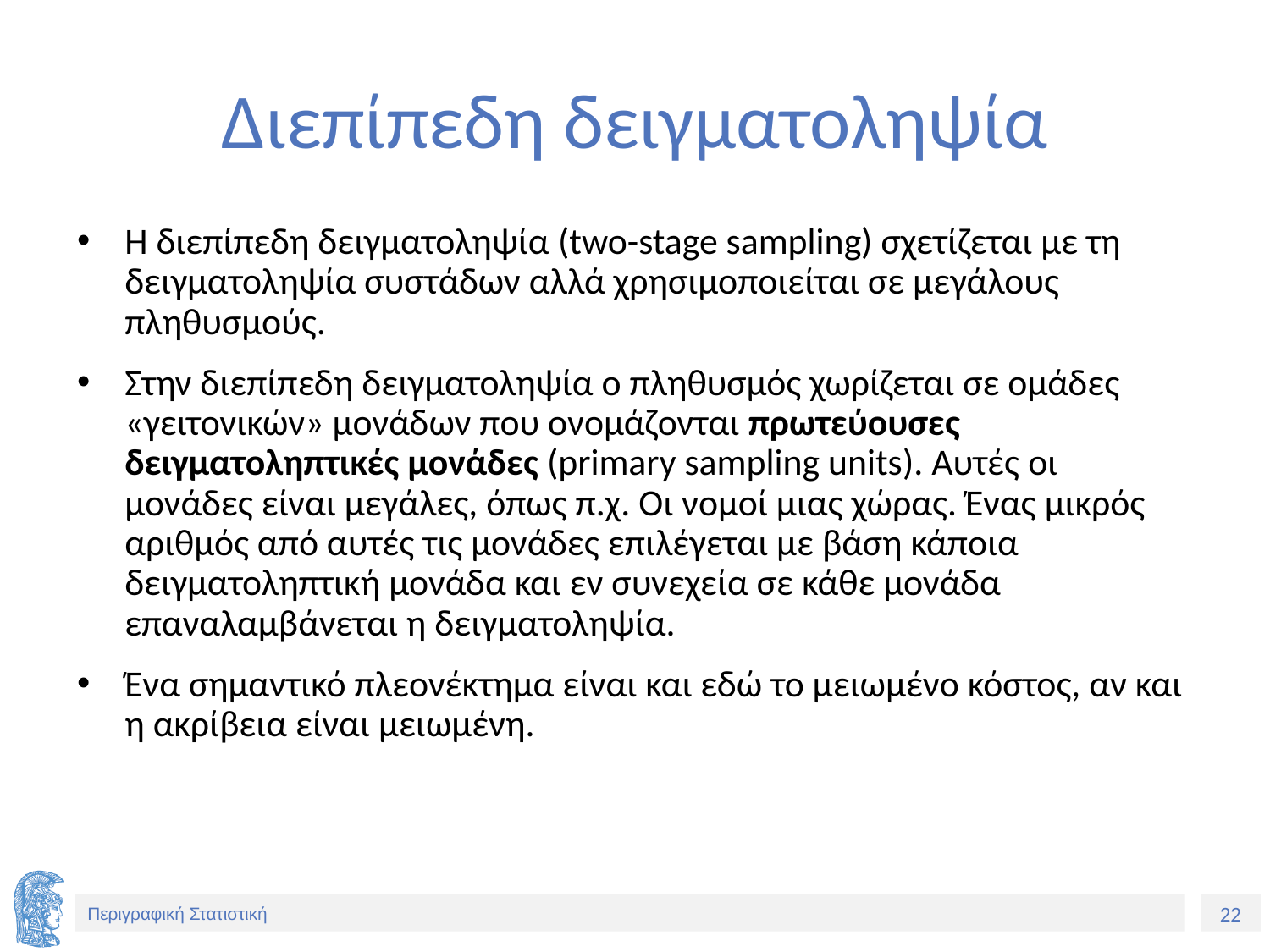

# Διεπίπεδη δειγματοληψία
Η διεπίπεδη δειγματοληψία (two-stage sampling) σχετίζεται με τη δειγματοληψία συστάδων αλλά χρησιμοποιείται σε μεγάλους πληθυσμούς.
Στην διεπίπεδη δειγματοληψία ο πληθυσμός χωρίζεται σε ομάδες «γειτονικών» μονάδων που ονομάζονται πρωτεύουσες δειγματοληπτικές μονάδες (primary sampling units). Αυτές οι μονάδες είναι μεγάλες, όπως π.χ. Οι νομοί μιας χώρας. Ένας μικρός αριθμός από αυτές τις μονάδες επιλέγεται με βάση κάποια δειγματοληπτική μονάδα και εν συνεχεία σε κάθε μονάδα επαναλαμβάνεται η δειγματοληψία.
Ένα σημαντικό πλεονέκτημα είναι και εδώ το μειωμένο κόστος, αν και η ακρίβεια είναι μειωμένη.